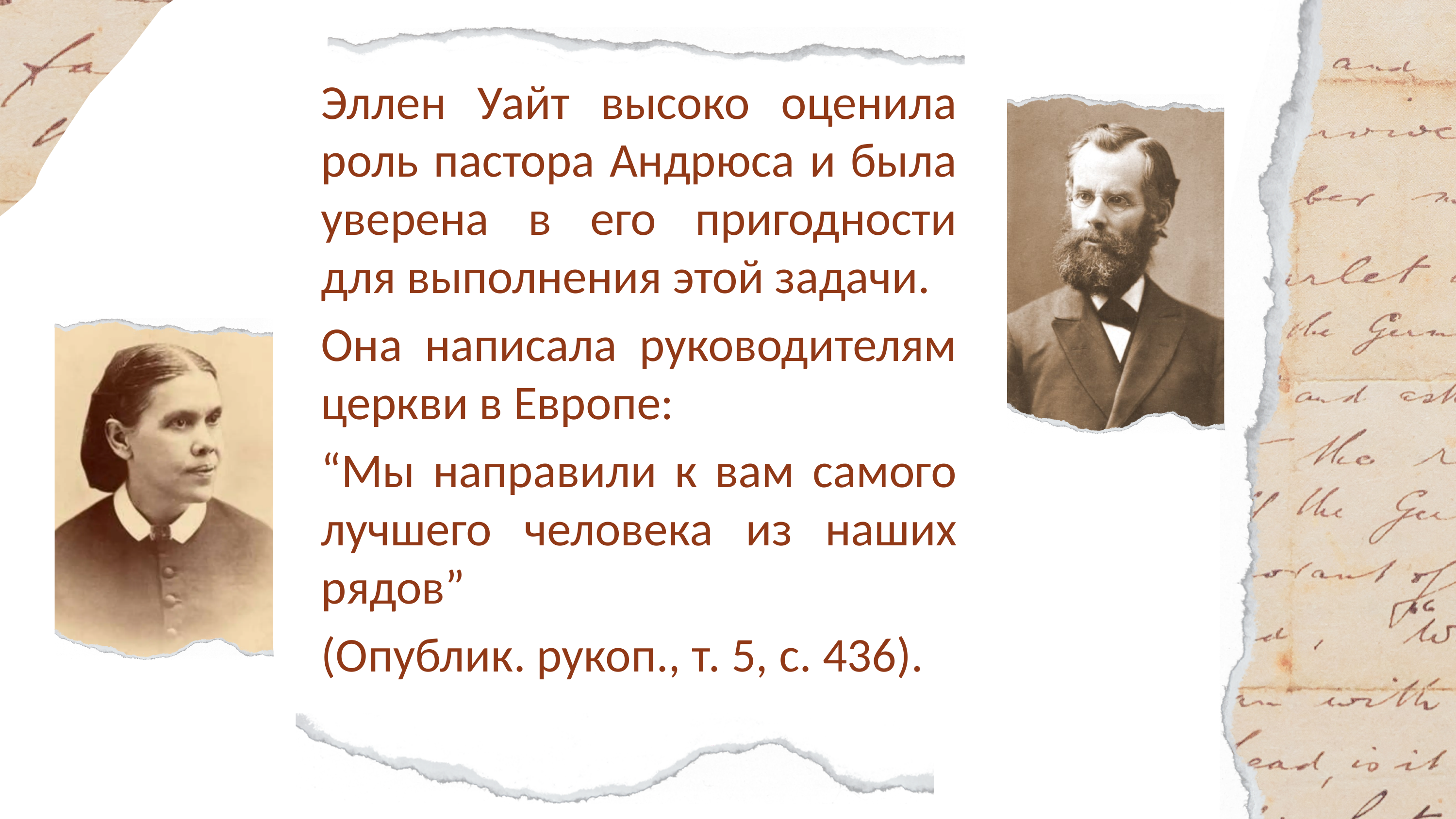

Эллен Уайт высоко оценила роль пастора Андрюса и была уверена в его пригодности для выполнения этой задачи.
Она написала руководителям церкви в Европе:
“Мы направили к вам самого лучшего человека из наших рядов”
(Опублик. рукоп., т. 5, с. 436).